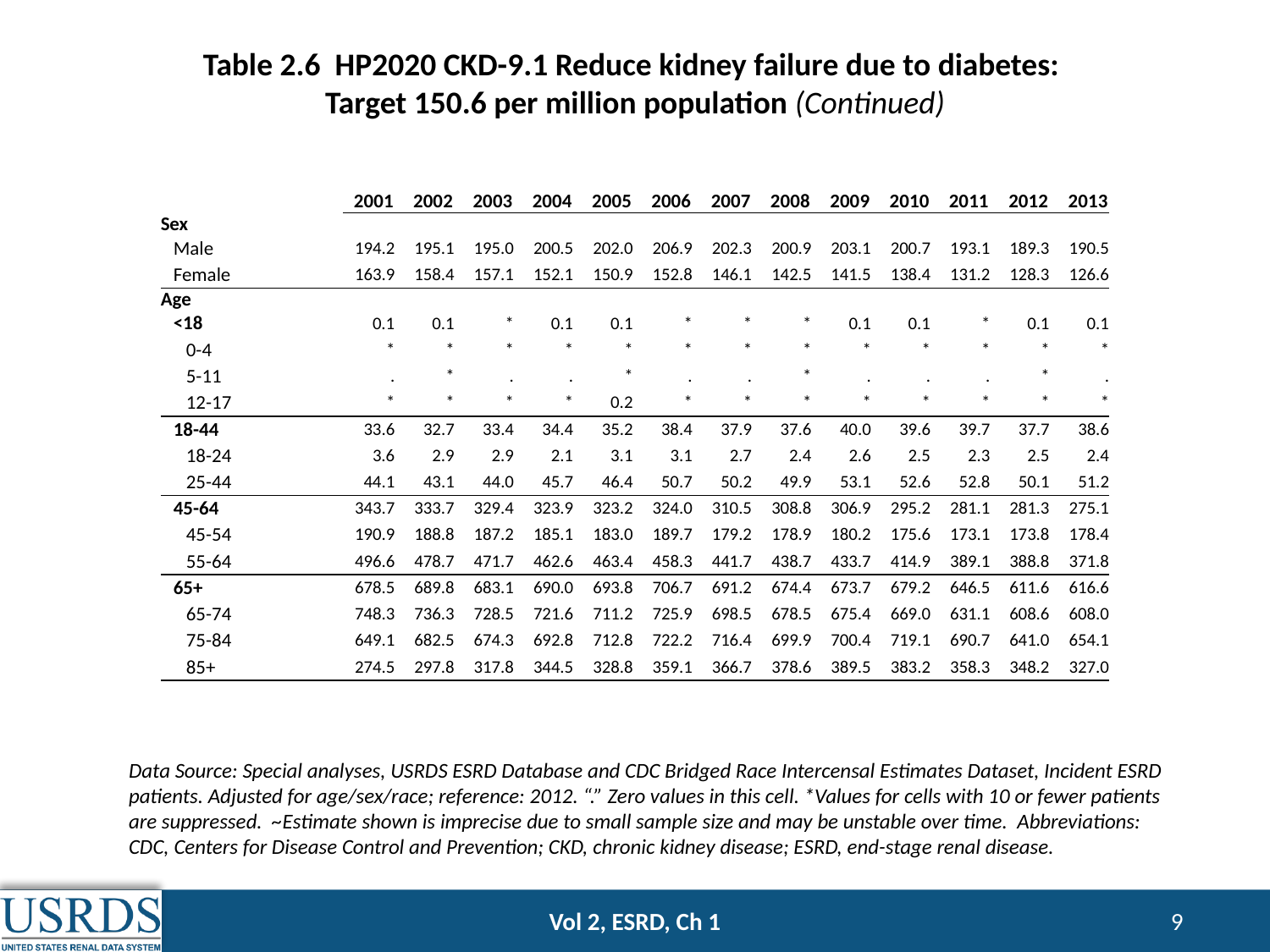

Table 2.6  HP2020 CKD-9.1 Reduce kidney failure due to diabetes:
Target 150.6 per million population (Continued)
|  | 2001 | 2002 | 2003 | 2004 | 2005 | 2006 | 2007 | 2008 | 2009 | 2010 | 2011 | 2012 | 2013 |
| --- | --- | --- | --- | --- | --- | --- | --- | --- | --- | --- | --- | --- | --- |
| Sex |  |  |  |  |  |  |  |  |  |  |  |  |  |
| Male | 194.2 | 195.1 | 195.0 | 200.5 | 202.0 | 206.9 | 202.3 | 200.9 | 203.1 | 200.7 | 193.1 | 189.3 | 190.5 |
| Female | 163.9 | 158.4 | 157.1 | 152.1 | 150.9 | 152.8 | 146.1 | 142.5 | 141.5 | 138.4 | 131.2 | 128.3 | 126.6 |
| Age |  |  |  |  |  |  |  |  |  |  |  |  |  |
| <18 | 0.1 | 0.1 | \* | 0.1 | 0.1 | \* | \* | \* | 0.1 | 0.1 | \* | 0.1 | 0.1 |
| 0-4 | \* | \* | \* | \* | \* | \* | \* | \* | \* | \* | \* | \* | \* |
| 5-11 | . | \* | . | . | \* | . | . | \* | . | . | . | \* | . |
| 12-17 | \* | \* | \* | \* | 0.2 | \* | \* | \* | \* | \* | \* | \* | \* |
| 18-44 | 33.6 | 32.7 | 33.4 | 34.4 | 35.2 | 38.4 | 37.9 | 37.6 | 40.0 | 39.6 | 39.7 | 37.7 | 38.6 |
| 18-24 | 3.6 | 2.9 | 2.9 | 2.1 | 3.1 | 3.1 | 2.7 | 2.4 | 2.6 | 2.5 | 2.3 | 2.5 | 2.4 |
| 25-44 | 44.1 | 43.1 | 44.0 | 45.7 | 46.4 | 50.7 | 50.2 | 49.9 | 53.1 | 52.6 | 52.8 | 50.1 | 51.2 |
| 45-64 | 343.7 | 333.7 | 329.4 | 323.9 | 323.2 | 324.0 | 310.5 | 308.8 | 306.9 | 295.2 | 281.1 | 281.3 | 275.1 |
| 45-54 | 190.9 | 188.8 | 187.2 | 185.1 | 183.0 | 189.7 | 179.2 | 178.9 | 180.2 | 175.6 | 173.1 | 173.8 | 178.4 |
| 55-64 | 496.6 | 478.7 | 471.7 | 462.6 | 463.4 | 458.3 | 441.7 | 438.7 | 433.7 | 414.9 | 389.1 | 388.8 | 371.8 |
| 65+ | 678.5 | 689.8 | 683.1 | 690.0 | 693.8 | 706.7 | 691.2 | 674.4 | 673.7 | 679.2 | 646.5 | 611.6 | 616.6 |
| 65-74 | 748.3 | 736.3 | 728.5 | 721.6 | 711.2 | 725.9 | 698.5 | 678.5 | 675.4 | 669.0 | 631.1 | 608.6 | 608.0 |
| 75-84 | 649.1 | 682.5 | 674.3 | 692.8 | 712.8 | 722.2 | 716.4 | 699.9 | 700.4 | 719.1 | 690.7 | 641.0 | 654.1 |
| 85+ | 274.5 | 297.8 | 317.8 | 344.5 | 328.8 | 359.1 | 366.7 | 378.6 | 389.5 | 383.2 | 358.3 | 348.2 | 327.0 |
Data Source: Special analyses, USRDS ESRD Database and CDC Bridged Race Intercensal Estimates Dataset, Incident ESRD patients. Adjusted for age/sex/race; reference: 2012. “.” Zero values in this cell. *Values for cells with 10 or fewer patients are suppressed.  ~Estimate shown is imprecise due to small sample size and may be unstable over time.  Abbreviations: CDC, Centers for Disease Control and Prevention; CKD, chronic kidney disease; ESRD, end-stage renal disease.
Vol 2, ESRD, Ch 1
9